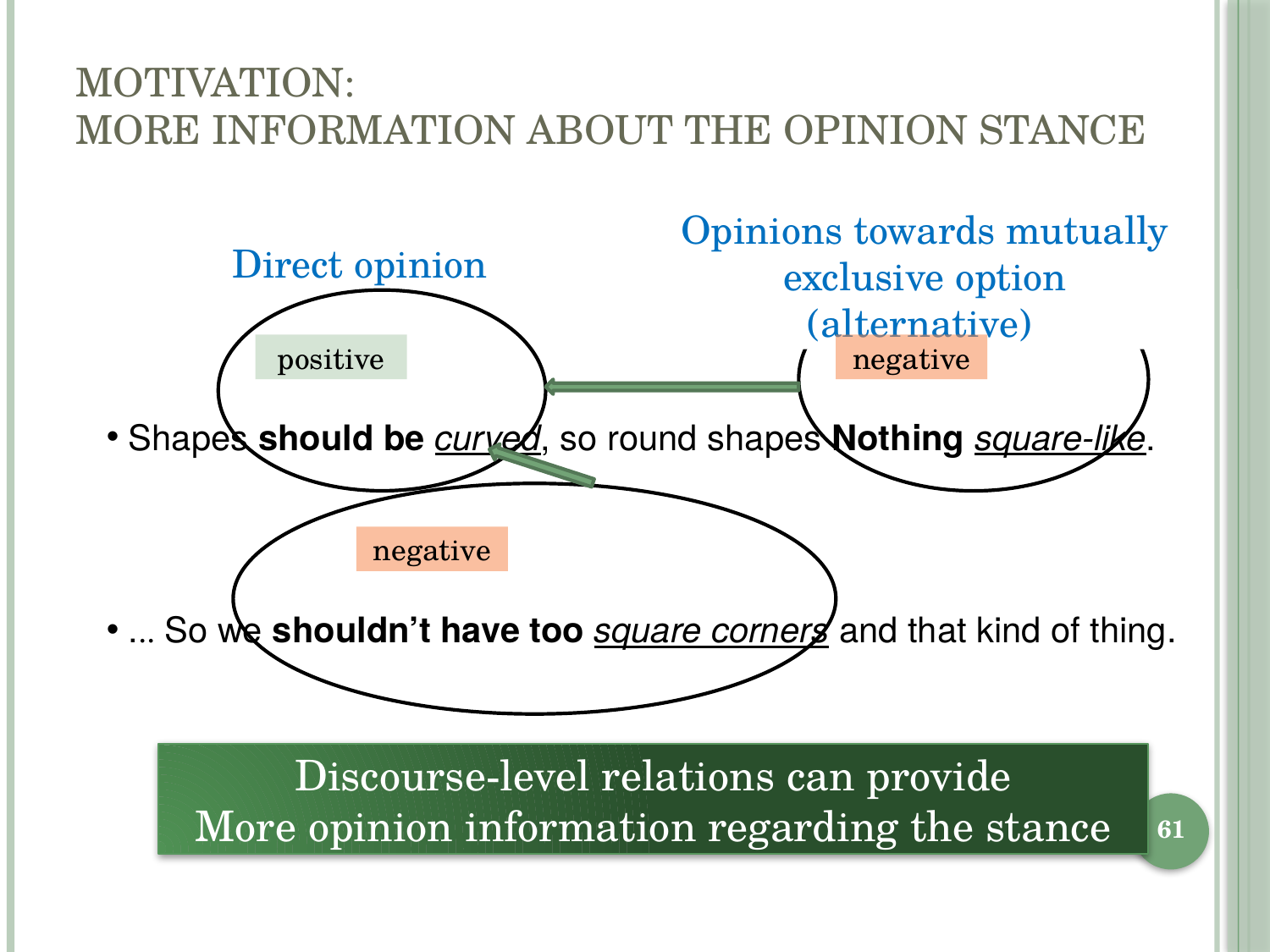

# Motivation: More information about the opinion stance
Opinions towards mutually exclusive option (alternative)
Direct opinion

 Shapes should be curved, so round shapes Nothing square-like.

 ... So we shouldn’t have too square corners and that kind of thing.

positive
negative

negative
Discourse-level relations can provide
 More opinion information regarding the stance
61